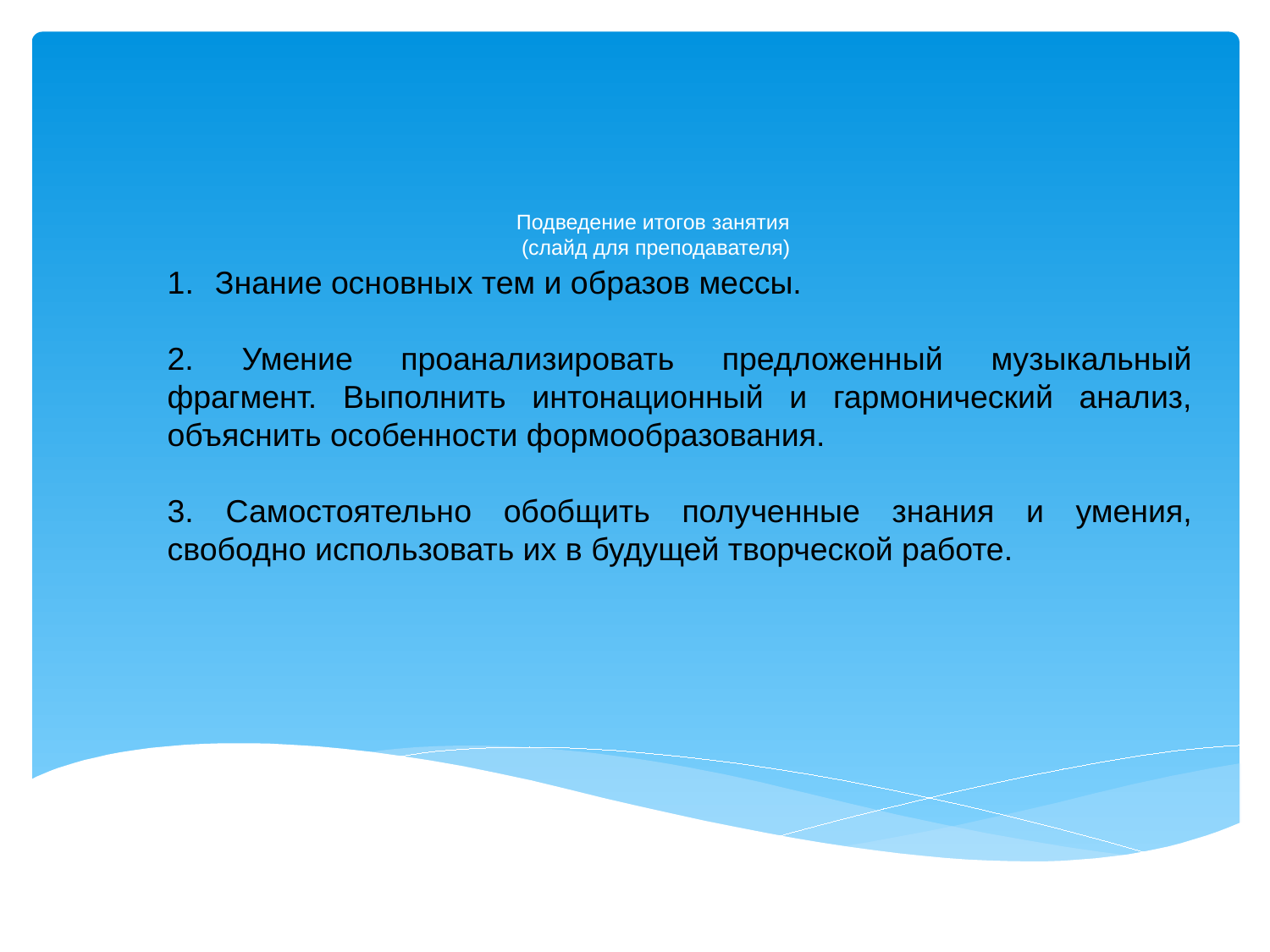

# Подведение итогов занятия (слайд для преподавателя)
Знание основных тем и образов мессы.

2. Умение проанализировать предложенный музыкальный фрагмент. Выполнить интонационный и гармонический анализ, объяснить особенности формообразования.

3. Самостоятельно обобщить полученные знания и умения, свободно использовать их в будущей творческой работе.